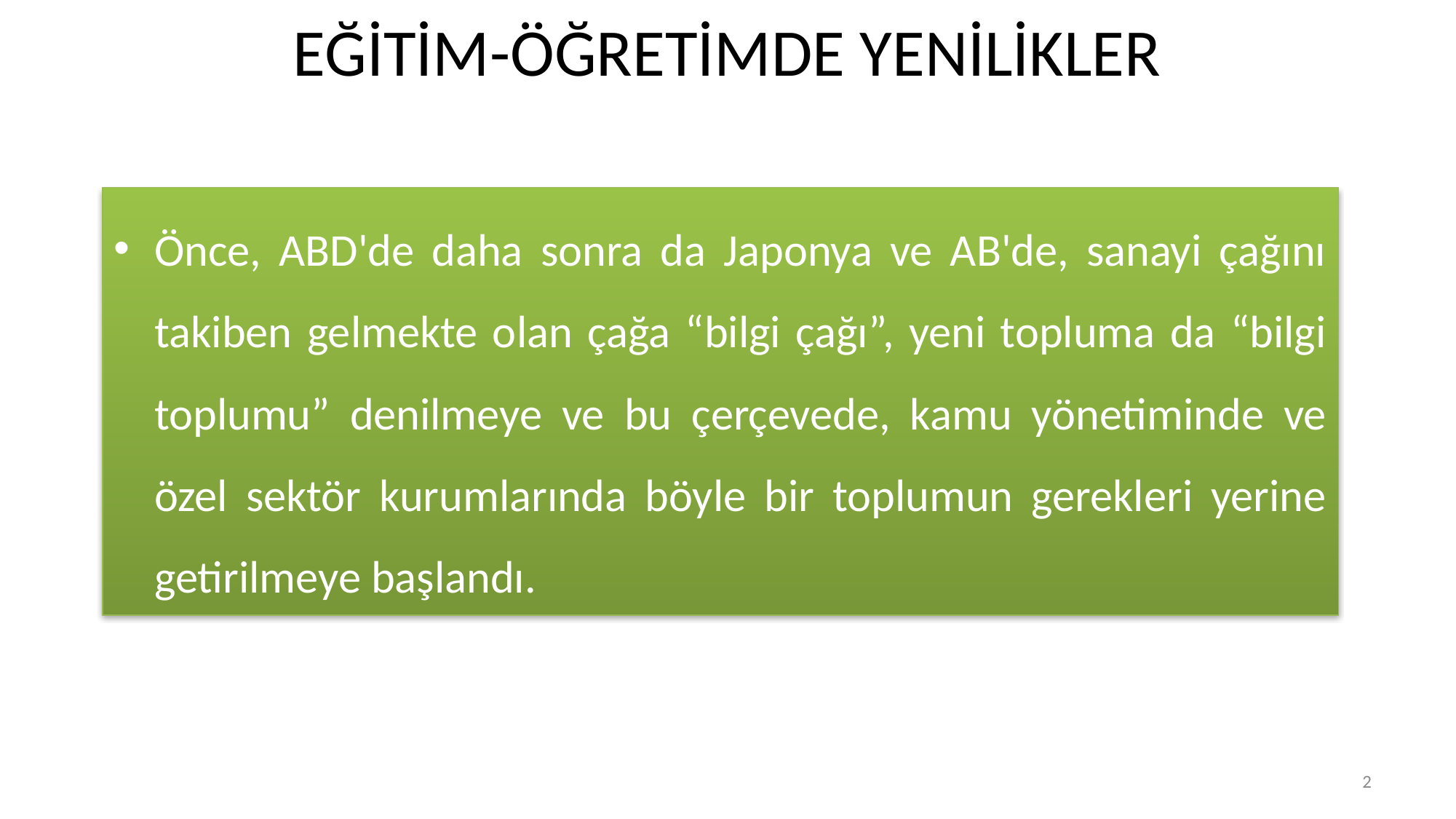

# EĞİTİM-ÖĞRETİMDE YENİLİKLER
Önce, ABD'de daha sonra da Japonya ve AB'de, sanayi çağını takiben gelmekte olan çağa “bilgi çağı”, yeni topluma da “bilgi toplumu” denilmeye ve bu çerçevede, kamu yönetiminde ve özel sektör kurumlarında böyle bir toplumun gerekleri yerine getirilmeye başlandı.
2